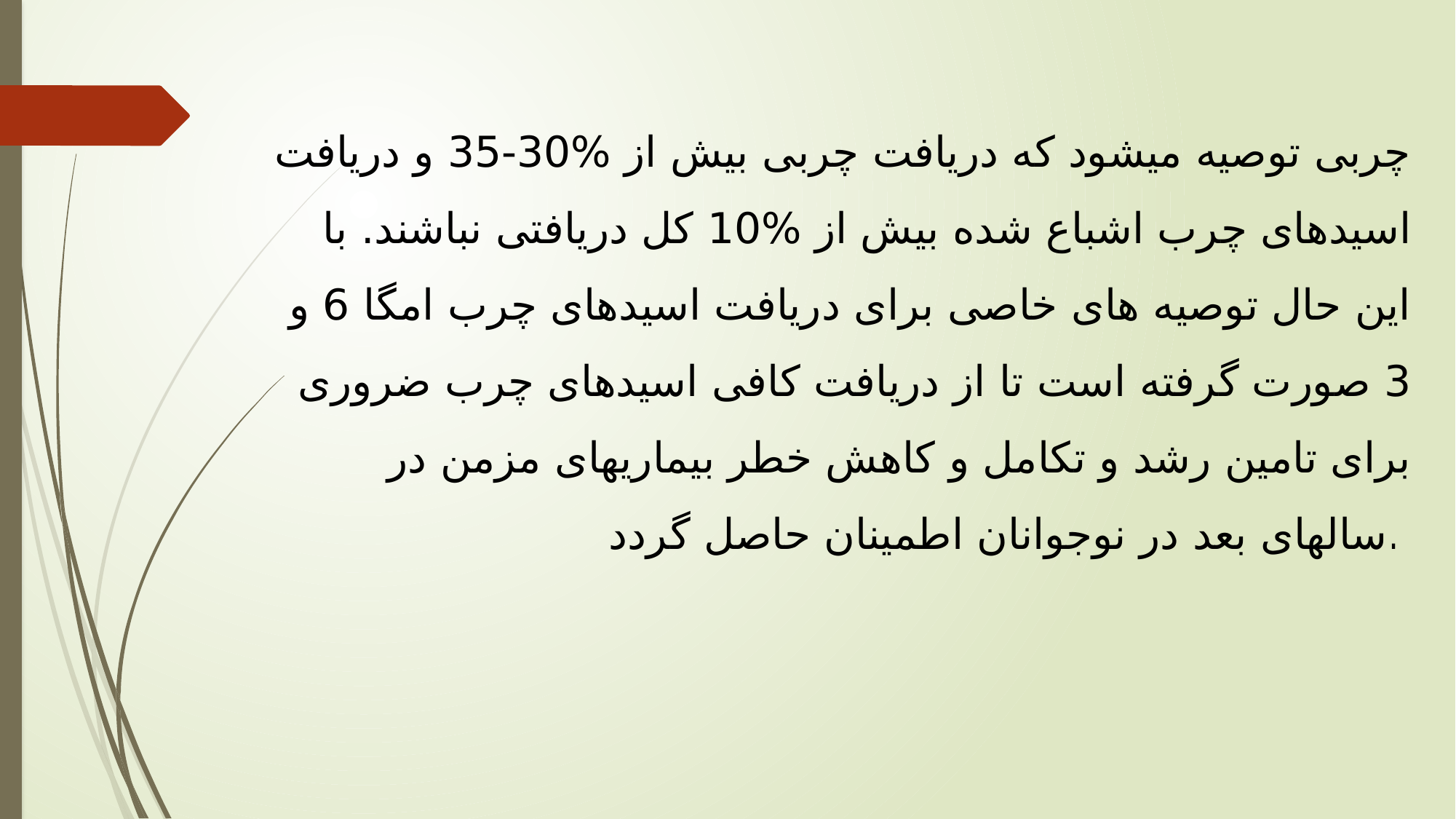

چربی توصیه میشود که دریافت چربی بیش از %30-35 و دریافت اسیدهای چرب اشباع شده بیش از %10 کل دریافتی نباشند. با این حال توصیه های خاصی برای دریافت اسیدهای چرب امگا 6 و 3 صورت گرفته است تا از دریافت کافی اسیدهای چرب ضروری برای تامین رشد و تکامل و کاهش خطر بیماریهای مزمن در سالهای بعد در نوجوانان اطمینان حاصل گردد.